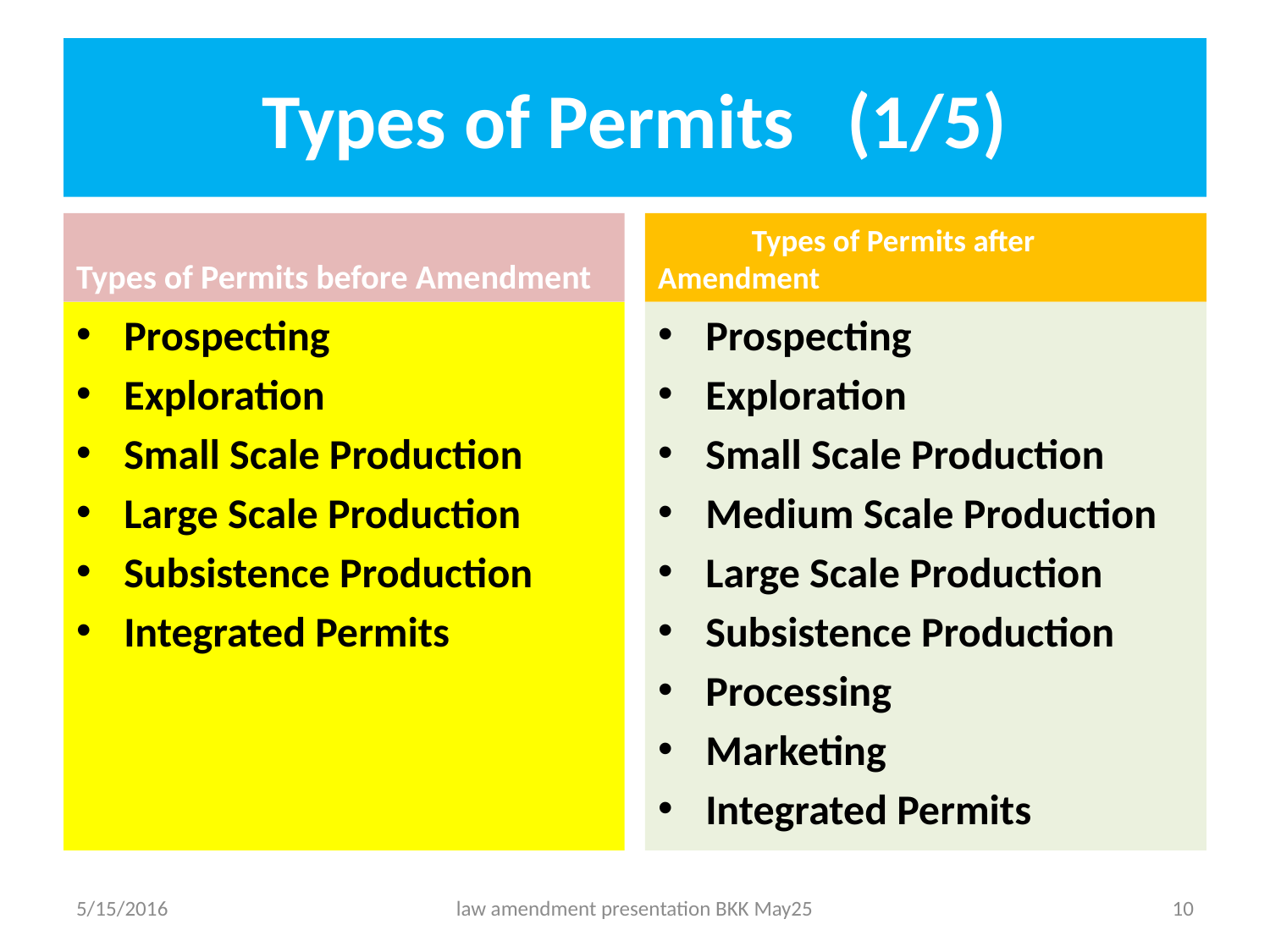

# Types of Permits   (1/5)
Types of Permits before Amendment
	Types of Permits after 	Amendment
Prospecting
Exploration
Small Scale Production
Large Scale Production
Subsistence Production
Integrated Permits
Prospecting
Exploration
Small Scale Production
Medium Scale Production
Large Scale Production
Subsistence Production
Processing
Marketing
Integrated Permits

5/15/2016
law amendment presentation BKK May25
10